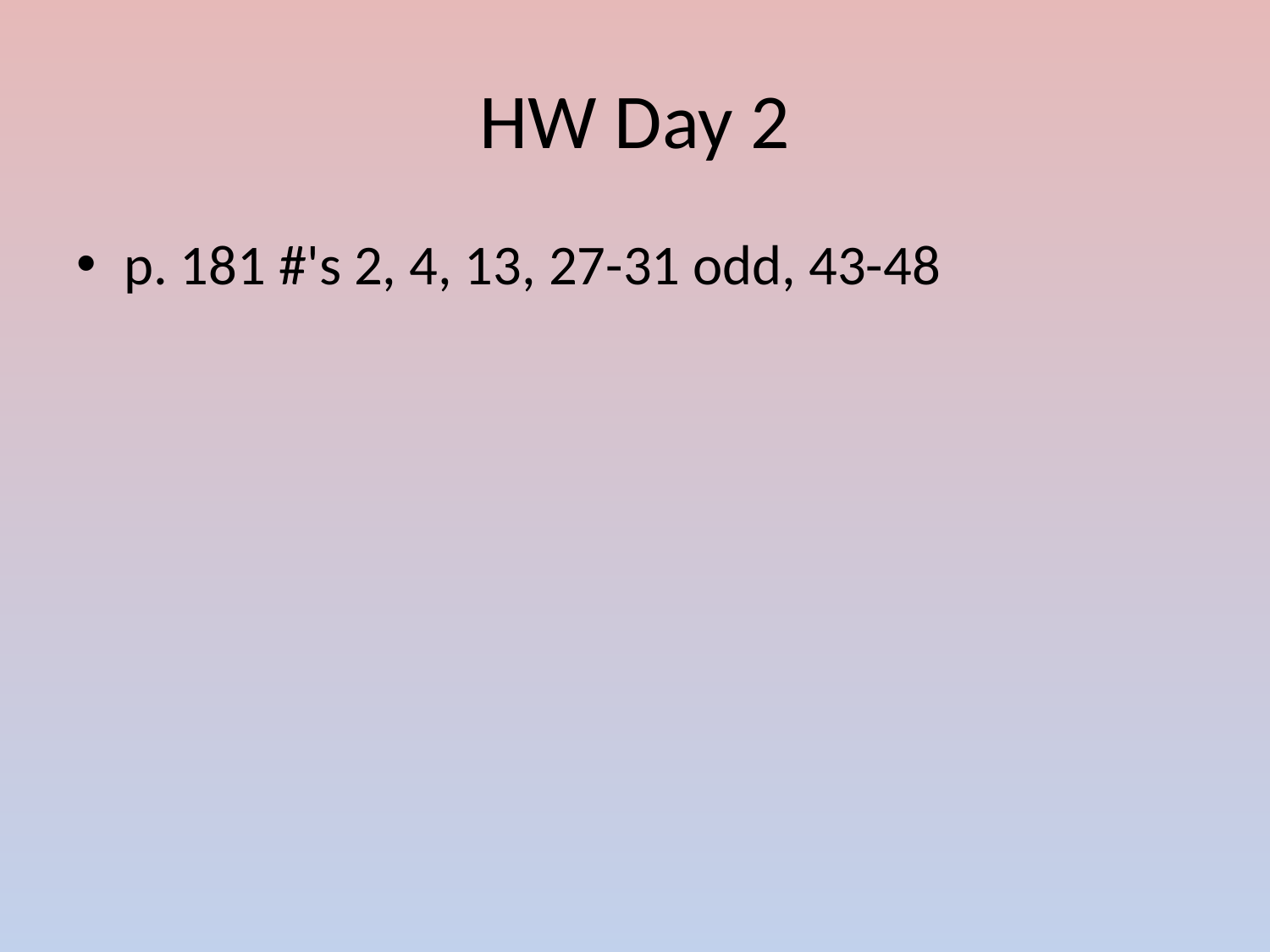

# HW Day 2
p. 181 #'s 2, 4, 13, 27-31 odd, 43-48